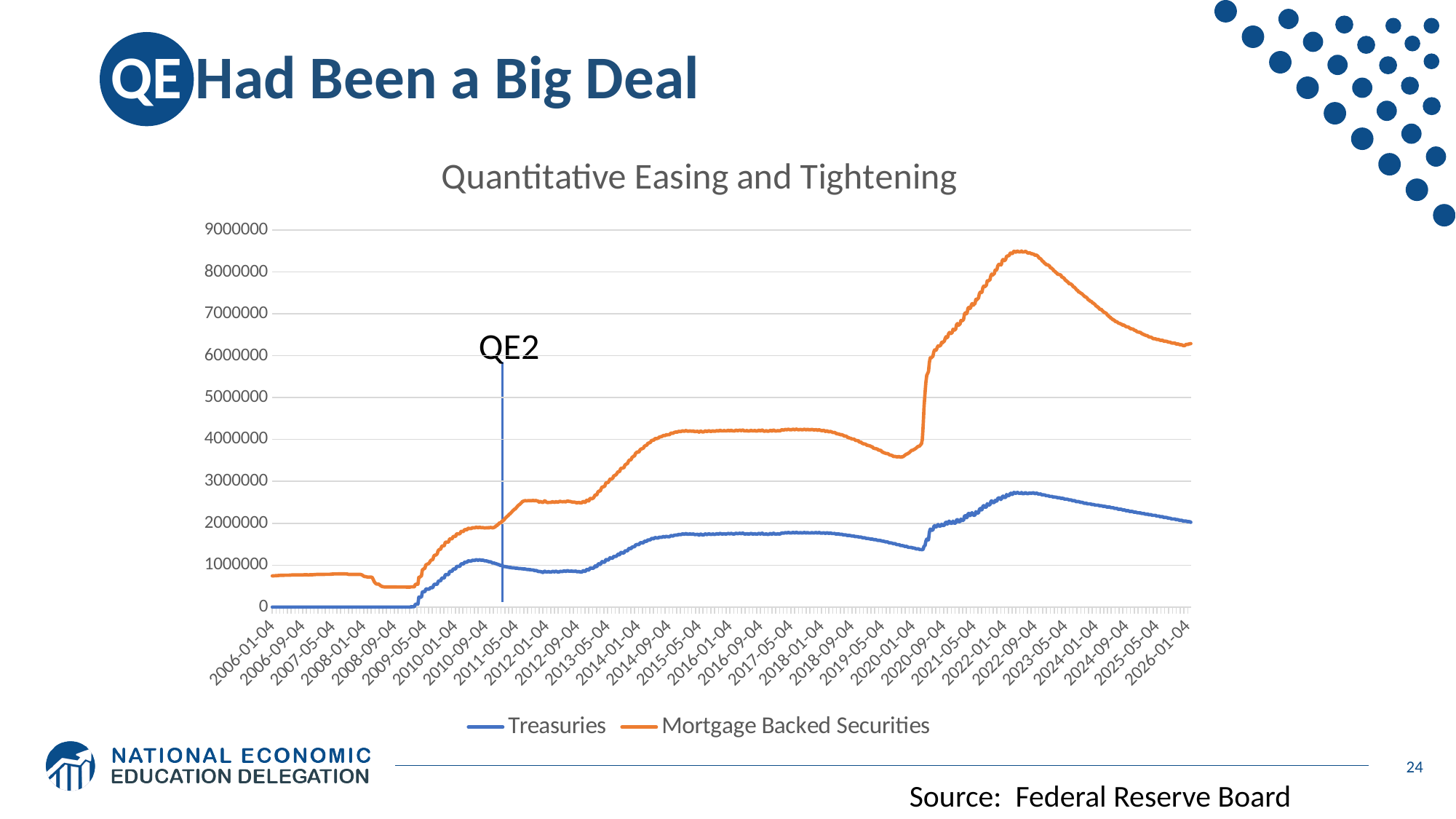

# QE Had Been a Big Deal

### Chart: Quantitative Easing and Tightening

| Category |  |  |
|---|---|---|
| 38721 | 0.0 | 742870.0 |
| 38728 | 0.0 | 744479.0 |
| 38735 | 0.0 | 745685.0 |
| 38742 | 0.0 | 746588.0 |
| 38749 | 0.0 | 748840.0 |
| 38756 | 0.0 | 748828.0 |
| 38763 | 0.0 | 751327.0 |
| 38770 | 0.0 | 752549.0 |
| 38777 | 0.0 | 754682.0 |
| 38784 | 0.0 | 755576.0 |
| 38791 | 0.0 | 757213.0 |
| 38798 | 0.0 | 757257.0 |
| 38805 | 0.0 | 758529.0 |
| 38812 | 0.0 | 758551.0 |
| 38819 | 0.0 | 758563.0 |
| 38826 | 0.0 | 758575.0 |
| 38833 | 0.0 | 759683.0 |
| 38840 | 0.0 | 759704.0 |
| 38847 | 0.0 | 759737.0 |
| 38854 | 0.0 | 759651.0 |
| 38861 | 0.0 | 762378.0 |
| 38868 | 0.0 | 762411.0 |
| 38875 | 0.0 | 764877.0 |
| 38882 | 0.0 | 766245.0 |
| 38889 | 0.0 | 766297.0 |
| 38896 | 0.0 | 766349.0 |
| 38903 | 0.0 | 766385.0 |
| 38910 | 0.0 | 766414.0 |
| 38917 | 0.0 | 764731.0 |
| 38924 | 0.0 | 764763.0 |
| 38931 | 0.0 | 764815.0 |
| 38938 | 0.0 | 764828.0 |
| 38945 | 0.0 | 764842.0 |
| 38952 | 0.0 | 764855.0 |
| 38959 | 0.0 | 766738.0 |
| 38966 | 0.0 | 766757.0 |
| 38973 | 0.0 | 768874.0 |
| 38980 | 0.0 | 768895.0 |
| 38987 | 0.0 | 768915.0 |
| 38994 | 0.0 | 768932.0 |
| 39001 | 0.0 | 768945.0 |
| 39008 | 0.0 | 766651.0 |
| 39015 | 0.0 | 768422.0 |
| 39022 | 0.0 | 769918.0 |
| 39029 | 0.0 | 770425.0 |
| 39036 | 0.0 | 770050.0 |
| 39043 | 0.0 | 771873.0 |
| 39050 | 0.0 | 772610.0 |
| 39057 | 0.0 | 774215.0 |
| 39064 | 0.0 | 775603.0 |
| 39071 | 0.0 | 777638.0 |
| 39078 | 0.0 | 778938.0 |
| 39085 | 0.0 | 778910.0 |
| 39092 | 0.0 | 778898.0 |
| 39099 | 0.0 | 778887.0 |
| 39106 | 0.0 | 778875.0 |
| 39113 | 0.0 | 778863.0 |
| 39120 | 0.0 | 778876.0 |
| 39127 | 0.0 | 778889.0 |
| 39134 | 0.0 | 778902.0 |
| 39141 | 0.0 | 780793.0 |
| 39148 | 0.0 | 780818.0 |
| 39155 | 0.0 | 780842.0 |
| 39162 | 0.0 | 780866.0 |
| 39169 | 0.0 | 780890.0 |
| 39176 | 0.0 | 780926.0 |
| 39183 | 0.0 | 782816.0 |
| 39190 | 0.0 | 782860.0 |
| 39197 | 0.0 | 787149.0 |
| 39204 | 0.0 | 787210.0 |
| 39211 | 0.0 | 790025.0 |
| 39218 | 0.0 | 790103.0 |
| 39225 | 0.0 | 790182.0 |
| 39232 | 0.0 | 790260.0 |
| 39239 | 0.0 | 790322.0 |
| 39246 | 0.0 | 790380.0 |
| 39253 | 0.0 | 790439.0 |
| 39260 | 0.0 | 790497.0 |
| 39267 | 0.0 | 790553.0 |
| 39274 | 0.0 | 790606.0 |
| 39281 | 0.0 | 790660.0 |
| 39288 | 0.0 | 790714.0 |
| 39295 | 0.0 | 790802.0 |
| 39302 | 0.0 | 790820.0 |
| 39309 | 0.0 | 789601.0 |
| 39316 | 0.0 | 789619.0 |
| 39323 | 0.0 | 784637.0 |
| 39330 | 0.0 | 779640.0 |
| 39337 | 0.0 | 779638.0 |
| 39344 | 0.0 | 779635.0 |
| 39351 | 0.0 | 779633.0 |
| 39358 | 0.0 | 779624.0 |
| 39365 | 0.0 | 779608.0 |
| 39372 | 0.0 | 779591.0 |
| 39379 | 0.0 | 779574.0 |
| 39386 | 0.0 | 779586.0 |
| 39393 | 0.0 | 779613.0 |
| 39400 | 0.0 | 779639.0 |
| 39407 | 0.0 | 779670.0 |
| 39414 | 0.0 | 779693.0 |
| 39421 | 0.0 | 779715.0 |
| 39428 | 0.0 | 774735.0 |
| 39435 | 0.0 | 769755.0 |
| 39442 | 0.0 | 754612.0 |
| 39449 | 0.0 | 740627.0 |
| 39456 | 0.0 | 728203.0 |
| 39463 | 0.0 | 728259.0 |
| 39470 | 0.0 | 723315.0 |
| 39477 | 0.0 | 718371.0 |
| 39484 | 0.0 | 713376.0 |
| 39491 | 0.0 | 713369.0 |
| 39498 | 0.0 | 713362.0 |
| 39505 | 0.0 | 713355.0 |
| 39512 | 0.0 | 713388.0 |
| 39519 | 0.0 | 703436.0 |
| 39526 | 0.0 | 660484.0 |
| 39533 | 0.0 | 612305.0 |
| 39540 | 0.0 | 581240.0 |
| 39547 | 0.0 | 560114.0 |
| 39554 | 0.0 | 548632.0 |
| 39561 | 0.0 | 548661.0 |
| 39568 | 0.0 | 548692.0 |
| 39575 | 0.0 | 536714.0 |
| 39582 | 0.0 | 515656.0 |
| 39589 | 0.0 | 502863.0 |
| 39596 | 0.0 | 491091.0 |
| 39603 | 0.0 | 486937.0 |
| 39610 | 0.0 | 482073.0 |
| 39617 | 0.0 | 478734.0 |
| 39624 | 0.0 | 478796.0 |
| 39631 | 0.0 | 478866.0 |
| 39638 | 0.0 | 478951.0 |
| 39645 | 0.0 | 479036.0 |
| 39652 | 0.0 | 479121.0 |
| 39659 | 0.0 | 479206.0 |
| 39666 | 0.0 | 479330.0 |
| 39673 | 0.0 | 479434.0 |
| 39680 | 0.0 | 479538.0 |
| 39687 | 0.0 | 479642.0 |
| 39694 | 0.0 | 479726.0 |
| 39701 | 0.0 | 479782.0 |
| 39708 | 0.0 | 479839.0 |
| 39715 | 0.0 | 476578.0 |
| 39722 | 0.0 | 476621.0 |
| 39729 | 0.0 | 476579.0 |
| 39736 | 0.0 | 476555.0 |
| 39743 | 0.0 | 476512.0 |
| 39750 | 0.0 | 476469.0 |
| 39757 | 0.0 | 476456.0 |
| 39764 | 0.0 | 476440.0 |
| 39771 | 0.0 | 476425.0 |
| 39778 | 0.0 | 476407.0 |
| 39785 | 0.0 | 476354.0 |
| 39792 | 0.0 | 476246.0 |
| 39799 | 0.0 | 476138.0 |
| 39806 | 0.0 | 476014.0 |
| 39813 | 0.0 | 475921.0 |
| 39820 | 0.0 | 475718.0 |
| 39827 | 5634.0 | 475515.0 |
| 39834 | 5991.0 | 475322.0 |
| 39841 | 7377.0 | 475129.0 |
| 39848 | 7377.0 | 474982.0 |
| 39855 | 7377.0 | 474869.0 |
| 39862 | 65292.0 | 474756.0 |
| 39869 | 68745.0 | 474643.0 |
| 39876 | 68902.0 | 474619.0 |
| 39883 | 68958.0 | 474661.0 |
| 39890 | 236489.0 | 474704.0 |
| 39897 | 236156.0 | 474746.0 |
| 39904 | 236637.0 | 492330.0 |
| 39911 | 236651.0 | 508414.0 |
| 39918 | 355637.0 | 526103.0 |
| 39925 | 367590.0 | 534969.0 |
| 39932 | 366153.0 | 549046.0 |
| 39939 | 365820.0 | 560601.0 |
| 39946 | 431545.0 | 577091.0 |
| 39953 | 431480.0 | 583271.0 |
| 39960 | 427552.0 | 600142.0 |
| 39967 | 427633.0 | 606168.0 |
| 39974 | 427416.0 | 628690.0 |
| 39981 | 455964.0 | 638668.0 |
| 39988 | 467226.0 | 653193.0 |
| 39995 | 462444.0 | 663470.0 |
| 40002 | 462453.0 | 673500.0 |
| 40009 | 526418.0 | 684030.0 |
| 40016 | 545466.0 | 692726.0 |
| 40023 | 542888.0 | 695758.0 |
| 40030 | 542885.0 | 705331.0 |
| 40037 | 542885.0 | 728974.0 |
| 40044 | 609531.0 | 736086.0 |
| 40051 | 622864.0 | 744878.0 |
| 40058 | 625253.0 | 752841.0 |
| 40065 | 625278.0 | 757772.0 |
| 40072 | 685056.0 | 759803.0 |
| 40079 | 693595.0 | 765633.0 |
| 40086 | 692365.0 | 769160.0 |
| 40093 | 692291.0 | 769185.0 |
| 40100 | 762990.0 | 773460.0 |
| 40107 | 776868.0 | 773486.0 |
| 40114 | 774066.0 | 774561.0 |
| 40121 | 774394.0 | 776512.0 |
| 40128 | 775573.0 | 776520.0 |
| 40135 | 847042.0 | 776527.0 |
| 40142 | 852124.0 | 776535.0 |
| 40149 | 852172.0 | 776543.0 |
| 40156 | 854313.0 | 776554.0 |
| 40163 | 901231.0 | 776565.0 |
| 40170 | 910433.0 | 776576.0 |
| 40177 | 908257.0 | 776587.0 |
| 40184 | 908737.0 | 776595.0 |
| 40191 | 968590.0 | 776603.0 |
| 40198 | 970901.0 | 776611.0 |
| 40205 | 969728.0 | 776619.0 |
| 40212 | 970327.0 | 776614.0 |
| 40219 | 976865.0 | 776592.0 |
| 40226 | 1025541.0 | 776571.0 |
| 40233 | 1032560.0 | 776549.0 |
| 40240 | 1026828.0 | 776553.0 |
| 40247 | 1029172.0 | 776591.0 |
| 40254 | 1066440.0 | 776629.0 |
| 40261 | 1073800.0 | 776667.0 |
| 40268 | 1068697.0 | 776705.0 |
| 40275 | 1068736.0 | 776708.0 |
| 40282 | 1101874.0 | 776711.0 |
| 40289 | 1101929.0 | 776714.0 |
| 40296 | 1096416.0 | 776717.0 |
| 40303 | 1097415.0 | 776749.0 |
| 40310 | 1098355.0 | 776792.0 |
| 40317 | 1119485.0 | 776834.0 |
| 40324 | 1112910.0 | 776877.0 |
| 40331 | 1113614.0 | 776913.0 |
| 40338 | 1113675.0 | 776932.0 |
| 40345 | 1127597.0 | 776951.0 |
| 40352 | 1128661.0 | 776970.0 |
| 40359 | 1118127.0 | 776989.0 |
| 40366 | 1118290.0 | 776997.0 |
| 40373 | 1128560.0 | 777005.0 |
| 40380 | 1124590.0 | 777013.0 |
| 40387 | 1117474.0 | 777021.0 |
| 40394 | 1117734.0 | 777019.0 |
| 40401 | 1119459.0 | 777009.0 |
| 40408 | 1113017.0 | 779549.0 |
| 40415 | 1103167.0 | 784498.0 |
| 40422 | 1103168.0 | 786283.0 |
| 40429 | 1103168.0 | 789894.0 |
| 40436 | 1092234.0 | 794646.0 |
| 40443 | 1091873.0 | 805107.0 |
| 40450 | 1078539.0 | 811669.0 |
| 40457 | 1078539.0 | 819072.0 |
| 40464 | 1078539.0 | 821156.0 |
| 40471 | 1065751.0 | 832121.0 |
| 40478 | 1051037.0 | 837848.0 |
| 40485 | 1051037.0 | 842008.0 |
| 40492 | 1051037.0 | 853041.0 |
| 40499 | 1038278.0 | 873618.0 |
| 40506 | 1037803.0 | 901238.0 |
| 40513 | 1022653.0 | 917451.0 |
| 40520 | 1022653.0 | 949612.0 |
| 40527 | 1008845.0 | 967553.0 |
| 40534 | 1008400.0 | 1007237.0 |
| 40541 | 992141.0 | 1016102.0 |
| 40548 | 992141.0 | 1030985.0 |
| 40555 | 992141.0 | 1062061.0 |
| 40562 | 980157.0 | 1079578.0 |
| 40569 | 965077.0 | 1114448.0 |
| 40576 | 965077.0 | 1138166.0 |
| 40583 | 965077.0 | 1167087.0 |
| 40590 | 958444.0 | 1190341.0 |
| 40597 | 958201.0 | 1213425.0 |
| 40604 | 948932.0 | 1236258.0 |
| 40611 | 948932.0 | 1266069.0 |
| 40618 | 944103.0 | 1280386.0 |
| 40625 | 943848.0 | 1305239.0 |
| 40632 | 937155.0 | 1333445.0 |
| 40639 | 937155.0 | 1358207.0 |
| 40646 | 937155.0 | 1374695.0 |
| 40653 | 933222.0 | 1402494.0 |
| 40660 | 927021.0 | 1413467.0 |
| 40667 | 927021.0 | 1441855.0 |
| 40674 | 927021.0 | 1466209.0 |
| 40681 | 923579.0 | 1495166.0 |
| 40688 | 917856.0 | 1519327.0 |
| 40695 | 917856.0 | 1532236.0 |
| 40702 | 917856.0 | 1554660.0 |
| 40709 | 914506.0 | 1575939.0 |
| 40716 | 914326.0 | 1601963.0 |
| 40723 | 908853.0 | 1617060.0 |
| 40730 | 908853.0 | 1624515.0 |
| 40737 | 908853.0 | 1630414.0 |
| 40744 | 904182.0 | 1634093.0 |
| 40751 | 897285.0 | 1638161.0 |
| 40758 | 897285.0 | 1640919.0 |
| 40765 | 897285.0 | 1644743.0 |
| 40772 | 892569.0 | 1647633.0 |
| 40779 | 892350.0 | 1648435.0 |
| 40786 | 884945.0 | 1652113.0 |
| 40793 | 884945.0 | 1655599.0 |
| 40800 | 884945.0 | 1658960.0 |
| 40807 | 879240.0 | 1663105.0 |
| 40814 | 870883.0 | 1664655.0 |
| 40821 | 870883.0 | 1671784.0 |
| 40828 | 870883.0 | 1668766.0 |
| 40835 | 862075.0 | 1670256.0 |
| 40842 | 849261.0 | 1678012.0 |
| 40849 | 849261.0 | 1654195.0 |
| 40856 | 849261.0 | 1668111.0 |
| 40863 | 841983.0 | 1675836.0 |
| 40870 | 841600.0 | 1664795.0 |
| 40877 | 827052.0 | 1672038.0 |
| 40884 | 827052.0 | 1675034.0 |
| 40891 | 858078.0 | 1673475.0 |
| 40898 | 851726.0 | 1684249.0 |
| 40905 | 837295.0 | 1672092.0 |
| 40912 | 837739.0 | 1663438.0 |
| 40919 | 840274.0 | 1650843.0 |
| 40926 | 847434.0 | 1651506.0 |
| 40933 | 835624.0 | 1661529.0 |
| 40940 | 836012.0 | 1662459.0 |
| 40947 | 836030.0 | 1660692.0 |
| 40954 | 847806.0 | 1667071.0 |
| 40961 | 853045.0 | 1656581.0 |
| 40968 | 840795.0 | 1661601.0 |
| 40975 | 840796.0 | 1659279.0 |
| 40982 | 853885.0 | 1659768.0 |
| 40989 | 851260.0 | 1663484.0 |
| 40996 | 836786.0 | 1664911.0 |
| 41003 | 836793.0 | 1669371.0 |
| 41010 | 836793.0 | 1681093.0 |
| 41017 | 855361.0 | 1672141.0 |
| 41024 | 847796.0 | 1667766.0 |
| 41031 | 847820.0 | 1667630.0 |
| 41038 | 847826.0 | 1665939.0 |
| 41045 | 858229.0 | 1656793.0 |
| 41052 | 864985.0 | 1656824.0 |
| 41059 | 851750.0 | 1656675.0 |
| 41066 | 851759.0 | 1664292.0 |
| 41073 | 867934.0 | 1660158.0 |
| 41080 | 868038.0 | 1663577.0 |
| 41087 | 854979.0 | 1666530.0 |
| 41094 | 855030.0 | 1666375.0 |
| 41101 | 855054.0 | 1662637.0 |
| 41108 | 863015.0 | 1648694.0 |
| 41115 | 853362.0 | 1651432.0 |
| 41122 | 853478.0 | 1649294.0 |
| 41129 | 853493.0 | 1652416.0 |
| 41136 | 854155.0 | 1646360.0 |
| 41143 | 859310.0 | 1637152.0 |
| 41150 | 843597.0 | 1639413.0 |
| 41157 | 843710.0 | 1648862.0 |
| 41164 | 843730.0 | 1650851.0 |
| 41171 | 850142.0 | 1646098.0 |
| 41178 | 834979.0 | 1648403.0 |
| 41185 | 834992.0 | 1652944.0 |
| 41192 | 835005.0 | 1653737.0 |
| 41199 | 862304.0 | 1659084.0 |
| 41206 | 868069.0 | 1646524.0 |
| 41213 | 852039.0 | 1645334.0 |
| 41220 | 852063.0 | 1651289.0 |
| 41227 | 889020.0 | 1656833.0 |
| 41234 | 900583.0 | 1650489.0 |
| 41241 | 883539.0 | 1646645.0 |
| 41248 | 883646.0 | 1653593.0 |
| 41255 | 928801.0 | 1660807.0 |
| 41262 | 933391.0 | 1658851.0 |
| 41269 | 926558.0 | 1656930.0 |
| 41276 | 926691.0 | 1666118.0 |
| 41283 | 926712.0 | 1676307.0 |
| 41290 | 947608.0 | 1688886.0 |
| 41297 | 983174.0 | 1696691.0 |
| 41304 | 965784.0 | 1710058.0 |
| 41311 | 965883.0 | 1717182.0 |
| 41318 | 1009666.0 | 1728477.0 |
| 41325 | 1032712.0 | 1736456.0 |
| 41332 | 1015914.0 | 1749545.0 |
| 41339 | 1015943.0 | 1761763.0 |
| 41346 | 1060869.0 | 1769987.0 |
| 41353 | 1085507.0 | 1784652.0 |
| 41360 | 1070932.0 | 1794459.0 |
| 41367 | 1070974.0 | 1805639.0 |
| 41374 | 1071084.0 | 1814482.0 |
| 41381 | 1126119.0 | 1825042.0 |
| 41388 | 1136007.0 | 1836227.0 |
| 41395 | 1121535.0 | 1847983.0 |
| 41402 | 1121552.0 | 1854334.0 |
| 41409 | 1150494.0 | 1864508.0 |
| 41416 | 1178785.0 | 1877154.0 |
| 41423 | 1164934.0 | 1883559.0 |
| 41430 | 1164991.0 | 1898010.0 |
| 41437 | 1165008.0 | 1906079.0 |
| 41444 | 1208981.0 | 1918706.0 |
| 41451 | 1208116.0 | 1928416.0 |
| 41458 | 1208136.0 | 1942678.0 |
| 41465 | 1208152.0 | 1952529.0 |
| 41472 | 1234537.0 | 1961671.0 |
| 41479 | 1260928.0 | 1970003.0 |
| 41486 | 1246964.0 | 1982407.0 |
| 41493 | 1246964.0 | 1993375.0 |
| 41500 | 1299831.0 | 2001093.0 |
| 41507 | 1303189.0 | 2012169.0 |
| 41514 | 1291341.0 | 2023610.0 |
| 41521 | 1291395.0 | 2033290.0 |
| 41528 | 1291478.0 | 2041088.0 |
| 41535 | 1339771.0 | 2052055.0 |
| 41542 | 1342004.0 | 2062004.0 |
| 41549 | 1342133.0 | 2076927.0 |
| 41556 | 1342159.0 | 2086741.0 |
| 41563 | 1387748.0 | 2095034.0 |
| 41570 | 1400671.0 | 2106475.0 |
| 41577 | 1393687.0 | 2117750.0 |
| 41584 | 1393694.0 | 2125552.0 |
| 41591 | 1434553.0 | 2137037.0 |
| 41598 | 1433886.0 | 2150957.0 |
| 41605 | 1439854.0 | 2163666.0 |
| 41612 | 1439864.0 | 2169788.0 |
| 41619 | 1482966.0 | 2185719.0 |
| 41626 | 1485407.0 | 2197292.0 |
| 41633 | 1496943.0 | 2208829.0 |
| 41640 | 1490162.0 | 2208775.0 |
| 41647 | 1490167.0 | 2212924.0 |
| 41654 | 1525204.0 | 2220953.0 |
| 41661 | 1539467.0 | 2231430.0 |
| 41668 | 1532224.0 | 2243176.0 |
| 41675 | 1532231.0 | 2252973.0 |
| 41682 | 1532242.0 | 2261099.0 |
| 41689 | 1568686.0 | 2267872.0 |
| 41696 | 1570067.0 | 2278256.0 |
| 41703 | 1570119.0 | 2288453.0 |
| 41710 | 1570129.0 | 2295938.0 |
| 41717 | 1602984.0 | 2305795.0 |
| 41724 | 1603104.0 | 2311539.0 |
| 41731 | 1603108.0 | 2320653.0 |
| 41738 | 1603108.0 | 2326085.0 |
| 41745 | 1632629.0 | 2335991.0 |
| 41752 | 1639134.0 | 2341768.0 |
| 41759 | 1631875.0 | 2350272.0 |
| 41766 | 1631875.0 | 2354916.0 |
| 41773 | 1656030.0 | 2361328.0 |
| 41780 | 1655815.0 | 2367236.0 |
| 41787 | 1647982.0 | 2370724.0 |
| 41794 | 1647983.0 | 2378186.0 |
| 41801 | 1648003.0 | 2385801.0 |
| 41808 | 1668386.0 | 2391477.0 |
| 41815 | 1663897.0 | 2396972.0 |
| 41822 | 1663901.0 | 2404577.0 |
| 41829 | 1663901.0 | 2408506.0 |
| 41836 | 1676976.0 | 2410339.0 |
| 41843 | 1684265.0 | 2413616.0 |
| 41850 | 1674363.0 | 2420285.0 |
| 41857 | 1674363.0 | 2422566.0 |
| 41864 | 1688571.0 | 2427647.0 |
| 41871 | 1681901.0 | 2431395.0 |
| 41878 | 1678312.0 | 2435932.0 |
| 41885 | 1678316.0 | 2436986.0 |
| 41892 | 1678322.0 | 2440637.0 |
| 41899 | 1700497.0 | 2446572.0 |
| 41906 | 1706282.0 | 2448625.0 |
| 41913 | 1696424.0 | 2451736.0 |
| 41920 | 1696426.0 | 2454457.0 |
| 41927 | 1713478.0 | 2455345.0 |
| 41934 | 1715445.0 | 2459197.0 |
| 41941 | 1717888.0 | 2461580.0 |
| 41948 | 1717896.0 | 2461581.0 |
| 41955 | 1717896.0 | 2461602.0 |
| 41962 | 1734889.0 | 2461622.0 |
| 41969 | 1729790.0 | 2461645.0 |
| 41976 | 1729804.0 | 2461625.0 |
| 41983 | 1729816.0 | 2461560.0 |
| 41990 | 1741957.0 | 2461495.0 |
| 41997 | 1747377.0 | 2461420.0 |
| 42004 | 1736832.0 | 2461364.0 |
| 42011 | 1736839.0 | 2461224.0 |
| 42018 | 1751734.0 | 2461084.0 |
| 42025 | 1750532.0 | 2460944.0 |
| 42032 | 1738672.0 | 2460804.0 |
| 42039 | 1738680.0 | 2460652.0 |
| 42046 | 1738696.0 | 2460490.0 |
| 42053 | 1749027.0 | 2460328.0 |
| 42060 | 1740208.0 | 2460167.0 |
| 42067 | 1740225.0 | 2460028.0 |
| 42074 | 1740252.0 | 2459908.0 |
| 42081 | 1745914.0 | 2459787.0 |
| 42088 | 1731909.0 | 2459666.0 |
| 42095 | 1731928.0 | 2459578.0 |
| 42102 | 1731930.0 | 2459693.0 |
| 42109 | 1734434.0 | 2459806.0 |
| 42116 | 1737070.0 | 2459920.0 |
| 42123 | 1718850.0 | 2460034.0 |
| 42130 | 1718860.0 | 2460182.0 |
| 42137 | 1743840.0 | 2460334.0 |
| 42144 | 1737463.0 | 2460486.0 |
| 42151 | 1722434.0 | 2460639.0 |
| 42158 | 1722436.0 | 2460749.0 |
| 42165 | 1722437.0 | 2460803.0 |
| 42172 | 1740877.0 | 2460857.0 |
| 42179 | 1746393.0 | 2460911.0 |
| 42186 | 1732060.0 | 2460975.0 |
| 42193 | 1732060.0 | 2461107.0 |
| 42200 | 1743807.0 | 2461238.0 |
| 42207 | 1749460.0 | 2461370.0 |
| 42214 | 1734834.0 | 2461502.0 |
| 42221 | 1734861.0 | 2461603.0 |
| 42228 | 1734884.0 | 2461694.0 |
| 42235 | 1748075.0 | 2461785.0 |
| 42242 | 1736612.0 | 2461876.0 |
| 42249 | 1736684.0 | 2461941.0 |
| 42256 | 1736706.0 | 2461943.0 |
| 42263 | 1745119.0 | 2461944.0 |
| 42270 | 1752619.0 | 2461946.0 |
| 42277 | 1741233.0 | 2461948.0 |
| 42284 | 1741249.0 | 2461911.0 |
| 42291 | 1756488.0 | 2461874.0 |
| 42298 | 1755197.0 | 2461837.0 |
| 42305 | 1744091.0 | 2461800.0 |
| 42312 | 1744102.0 | 2461760.0 |
| 42319 | 1744103.0 | 2461718.0 |
| 42326 | 1753503.0 | 2461676.0 |
| 42333 | 1744789.0 | 2461628.0 |
| 42340 | 1744789.0 | 2461601.0 |
| 42347 | 1744796.0 | 2461589.0 |
| 42354 | 1753157.0 | 2461578.0 |
| 42361 | 1757757.0 | 2461566.0 |
| 42368 | 1747467.0 | 2461554.0 |
| 42375 | 1747467.0 | 2461505.0 |
| 42382 | 1760602.0 | 2461450.0 |
| 42389 | 1750275.0 | 2461396.0 |
| 42396 | 1744179.0 | 2461341.0 |
| 42403 | 1744179.0 | 2461269.0 |
| 42410 | 1744180.0 | 2461174.0 |
| 42417 | 1756771.0 | 2461080.0 |
| 42424 | 1760918.0 | 2461211.0 |
| 42431 | 1751829.0 | 2461152.0 |
| 42438 | 1751830.0 | 2461196.0 |
| 42445 | 1758082.0 | 2461239.0 |
| 42452 | 1762933.0 | 2461283.0 |
| 42459 | 1753082.0 | 2461326.0 |
| 42466 | 1753087.0 | 2461345.0 |
| 42473 | 1766123.0 | 2461368.0 |
| 42480 | 1759617.0 | 2461390.0 |
| 42487 | 1744826.0 | 2461413.0 |
| 42494 | 1744827.0 | 2461489.0 |
| 42501 | 1744827.0 | 2461605.0 |
| 42508 | 1754733.0 | 2461721.0 |
| 42515 | 1743074.0 | 2461637.0 |
| 42522 | 1743076.0 | 2461761.0 |
| 42529 | 1743081.0 | 2461897.0 |
| 42536 | 1751324.0 | 2462032.0 |
| 42543 | 1758508.0 | 2462168.0 |
| 42550 | 1743541.0 | 2462303.0 |
| 42557 | 1743541.0 | 2462427.0 |
| 42564 | 1743541.0 | 2462541.0 |
| 42571 | 1757254.0 | 2462652.0 |
| 42578 | 1741091.0 | 2462763.0 |
| 42585 | 1741104.0 | 2462865.0 |
| 42592 | 1741109.0 | 2462956.0 |
| 42599 | 1753354.0 | 2463447.0 |
| 42606 | 1759020.0 | 2463538.0 |
| 42613 | 1743982.0 | 2463645.0 |
| 42620 | 1743984.0 | 2463599.0 |
| 42627 | 1763473.0 | 2463553.0 |
| 42634 | 1757343.0 | 2463506.0 |
| 42641 | 1736875.0 | 2463460.0 |
| 42648 | 1736877.0 | 2463473.0 |
| 42655 | 1736877.0 | 2463497.0 |
| 42662 | 1750733.0 | 2463520.0 |
| 42669 | 1735841.0 | 2463544.0 |
| 42676 | 1735847.0 | 2463586.0 |
| 42683 | 1735848.0 | 2463654.0 |
| 42690 | 1747791.0 | 2463722.0 |
| 42697 | 1759036.0 | 2463801.0 |
| 42704 | 1740674.0 | 2463861.0 |
| 42711 | 1740677.0 | 2463496.0 |
| 42718 | 1760415.0 | 2463531.0 |
| 42725 | 1758481.0 | 2463566.0 |
| 42732 | 1741387.0 | 2463601.0 |
| 42739 | 1741391.0 | 2463591.0 |
| 42746 | 1741398.0 | 2463548.0 |
| 42753 | 1750940.0 | 2463504.0 |
| 42760 | 1744594.0 | 2463462.0 |
| 42767 | 1744636.0 | 2463426.0 |
| 42774 | 1744642.0 | 2463436.0 |
| 42781 | 1759700.0 | 2463446.0 |
| 42788 | 1773621.0 | 2463456.0 |
| 42795 | 1763186.0 | 2463488.0 |
| 42802 | 1763191.0 | 2463650.0 |
| 42809 | 1771184.0 | 2463812.0 |
| 42816 | 1777645.0 | 2463974.0 |
| 42823 | 1769118.0 | 2464335.0 |
| 42830 | 1769122.0 | 2464454.0 |
| 42837 | 1781091.0 | 2464546.0 |
| 42844 | 1776917.0 | 2464638.0 |
| 42851 | 1769013.0 | 2464730.0 |
| 42858 | 1769015.0 | 2464792.0 |
| 42865 | 1769016.0 | 2464815.0 |
| 42872 | 1778109.0 | 2464638.0 |
| 42879 | 1780383.0 | 2464660.0 |
| 42886 | 1770958.0 | 2464696.0 |
| 42893 | 1770958.0 | 2464783.0 |
| 42900 | 1782601.0 | 2464871.0 |
| 42907 | 1781099.0 | 2464958.0 |
| 42914 | 1770280.0 | 2465046.0 |
| 42921 | 1770281.0 | 2465096.0 |
| 42928 | 1770281.0 | 2465121.0 |
| 42935 | 1779394.0 | 2465145.0 |
| 42942 | 1768999.0 | 2465170.0 |
| 42949 | 1769026.0 | 2465195.0 |
| 42956 | 1769029.0 | 2465221.0 |
| 42963 | 1777975.0 | 2465247.0 |
| 42970 | 1778699.0 | 2465273.0 |
| 42977 | 1767553.0 | 2465300.0 |
| 42984 | 1767553.0 | 2465289.0 |
| 42991 | 1782346.0 | 2465468.0 |
| 42998 | 1770524.0 | 2465448.0 |
| 43005 | 1768160.0 | 2465427.0 |
| 43012 | 1768160.0 | 2465467.0 |
| 43019 | 1768160.0 | 2465554.0 |
| 43026 | 1777945.0 | 2465641.0 |
| 43033 | 1770563.0 | 2465727.0 |
| 43040 | 1770630.0 | 2459827.0 |
| 43047 | 1770630.0 | 2459985.0 |
| 43054 | 1775854.0 | 2456641.0 |
| 43061 | 1778683.0 | 2456822.0 |
| 43068 | 1767095.0 | 2456959.0 |
| 43075 | 1767096.0 | 2454474.0 |
| 43082 | 1780237.0 | 2454256.0 |
| 43089 | 1775451.0 | 2454237.0 |
| 43096 | 1764926.0 | 2454219.0 |
| 43103 | 1764929.0 | 2448208.0 |
| 43110 | 1764930.0 | 2448209.0 |
| 43117 | 1770349.0 | 2447009.0 |
| 43124 | 1771054.0 | 2447009.0 |
| 43131 | 1760743.0 | 2436211.0 |
| 43138 | 1760743.0 | 2436192.0 |
| 43145 | 1771927.0 | 2436173.0 |
| 43152 | 1769298.0 | 2432066.0 |
| 43159 | 1759972.0 | 2424242.0 |
| 43166 | 1759991.0 | 2424402.0 |
| 43173 | 1768588.0 | 2424562.0 |
| 43180 | 1763171.0 | 2424723.0 |
| 43187 | 1754368.0 | 2424883.0 |
| 43194 | 1754368.0 | 2413031.0 |
| 43201 | 1754369.0 | 2413060.0 |
| 43208 | 1756290.0 | 2413079.0 |
| 43215 | 1744967.0 | 2413218.0 |
| 43222 | 1744972.0 | 2395460.0 |
| 43229 | 1744972.0 | 2395528.0 |
| 43236 | 1745514.0 | 2386966.0 |
| 43243 | 1744179.0 | 2387035.0 |
| 43250 | 1734588.0 | 2387103.0 |
| 43257 | 1734593.0 | 2377872.0 |
| 43264 | 1739733.0 | 2377998.0 |
| 43271 | 1731488.0 | 2378124.0 |
| 43278 | 1721271.0 | 2378250.0 |
| 43285 | 1721272.0 | 2360377.0 |
| 43292 | 1721275.0 | 2360504.0 |
| 43299 | 1722291.0 | 2359766.0 |
| 43306 | 1709528.0 | 2359893.0 |
| 43313 | 1709544.0 | 2336876.0 |
| 43320 | 1709545.0 | 2336925.0 |
| 43327 | 1708187.0 | 2324391.0 |
| 43334 | 1706731.0 | 2324540.0 |
| 43341 | 1697006.0 | 2324589.0 |
| 43348 | 1697006.0 | 2313202.0 |
| 43355 | 1697016.0 | 2313204.0 |
| 43362 | 1695223.0 | 2313206.0 |
| 43369 | 1681763.0 | 2313208.0 |
| 43376 | 1681775.0 | 2294210.0 |
| 43383 | 1681778.0 | 2294227.0 |
| 43390 | 1680109.0 | 2294245.0 |
| 43397 | 1676956.0 | 2294215.0 |
| 43404 | 1668989.0 | 2270399.0 |
| 43411 | 1668989.0 | 2270436.0 |
| 43418 | 1670825.0 | 2270420.0 |
| 43425 | 1661830.0 | 2253085.0 |
| 43432 | 1653468.0 | 2253117.0 |
| 43439 | 1653470.0 | 2240551.0 |
| 43446 | 1653470.0 | 2240606.0 |
| 43453 | 1648687.0 | 2240661.0 |
| 43460 | 1637123.0 | 2240717.0 |
| 43467 | 1637123.0 | 2222517.0 |
| 43474 | 1637123.0 | 2222412.0 |
| 43481 | 1632729.0 | 2220219.0 |
| 43488 | 1628895.0 | 2220115.0 |
| 43495 | 1621809.0 | 2220012.0 |
| 43502 | 1621809.0 | 2205713.0 |
| 43509 | 1621956.0 | 2205604.0 |
| 43516 | 1614150.0 | 2182201.0 |
| 43523 | 1607609.0 | 2182092.0 |
| 43530 | 1607609.0 | 2175420.0 |
| 43537 | 1607767.0 | 2175479.0 |
| 43544 | 1599472.0 | 2175537.0 |
| 43551 | 1592723.0 | 2175596.0 |
| 43558 | 1592723.0 | 2153308.0 |
| 43565 | 1592912.0 | 2153443.0 |
| 43572 | 1587938.0 | 2153409.0 |
| 43579 | 1583393.0 | 2153544.0 |
| 43586 | 1575433.0 | 2123954.0 |
| 43593 | 1575433.0 | 2124129.0 |
| 43600 | 1569584.0 | 2114444.0 |
| 43607 | 1564428.0 | 2114569.0 |
| 43614 | 1555405.0 | 2114744.0 |
| 43621 | 1555405.0 | 2109785.0 |
| 43628 | 1555405.0 | 2109957.0 |
| 43635 | 1548796.0 | 2110084.0 |
| 43642 | 1532726.0 | 2110256.0 |
| 43649 | 1532726.0 | 2095393.0 |
| 43656 | 1532726.0 | 2095448.0 |
| 43663 | 1527093.0 | 2093984.0 |
| 43670 | 1521542.0 | 2094051.0 |
| 43677 | 1511775.0 | 2080700.0 |
| 43684 | 1511777.0 | 2080704.0 |
| 43691 | 1514174.0 | 2080710.0 |
| 43698 | 1500670.0 | 2088920.0 |
| 43705 | 1489605.0 | 2095130.0 |
| 43712 | 1489605.0 | 2095164.0 |
| 43719 | 1489605.0 | 2101169.0 |
| 43726 | 1484434.0 | 2105826.0 |
| 43733 | 1467257.0 | 2107683.0 |
| 43740 | 1467260.0 | 2117130.0 |
| 43747 | 1467273.0 | 2121485.0 |
| 43754 | 1463137.0 | 2123085.0 |
| 43761 | 1457914.0 | 2149188.0 |
| 43768 | 1445762.0 | 2175491.0 |
| 43775 | 1445776.0 | 2194318.0 |
| 43782 | 1450089.0 | 2201529.0 |
| 43789 | 1437197.0 | 2220361.0 |
| 43796 | 1423724.0 | 2248498.0 |
| 43803 | 1423725.0 | 2259853.0 |
| 43810 | 1423725.0 | 2282196.0 |
| 43817 | 1422436.0 | 2300678.0 |
| 43824 | 1419980.0 | 2328862.0 |
| 43831 | 1408677.0 | 2328933.0 |
| 43838 | 1408677.0 | 2347714.0 |
| 43845 | 1404318.0 | 2362635.0 |
| 43852 | 1398642.0 | 2381020.0 |
| 43859 | 1387288.0 | 2409108.0 |
| 43866 | 1387289.0 | 2427880.0 |
| 43873 | 1391526.0 | 2442621.0 |
| 43880 | 1385784.0 | 2451688.0 |
| 43887 | 1371843.0 | 2474060.0 |
| 43894 | 1371846.0 | 2502624.0 |
| 43901 | 1371846.0 | 2523031.0 |
| 43908 | 1366676.0 | 2640771.0 |
| 43915 | 1384563.0 | 2978372.0 |
| 43922 | 1457721.0 | 3340832.0 |
| 43929 | 1459701.0 | 3634386.0 |
| 43936 | 1568171.0 | 3788858.0 |
| 43943 | 1622487.0 | 3909352.0 |
| 43950 | 1604720.0 | 3971419.0 |
| 43957 | 1605380.0 | 4020191.0 |
| 43964 | 1783761.0 | 4057268.0 |
| 43971 | 1862841.0 | 4089331.0 |
| 43978 | 1835110.0 | 4109512.0 |
| 43985 | 1835594.0 | 4134356.0 |
| 43992 | 1835595.0 | 4150409.0 |
| 43999 | 1918741.0 | 4169340.0 |
| 44006 | 1943441.0 | 4197404.0 |
| 44013 | 1911381.0 | 4213220.0 |
| 44020 | 1911401.0 | 4231355.0 |
| 44027 | 1948388.0 | 4253229.0 |
| 44034 | 1970600.0 | 4265878.0 |
| 44041 | 1933380.0 | 4293563.0 |
| 44048 | 1933466.0 | 4305651.0 |
| 44055 | 1933548.0 | 4320093.0 |
| 44062 | 1977897.0 | 4345544.0 |
| 44069 | 1949228.0 | 4358559.0 |
| 44076 | 1949236.0 | 4386637.0 |
| 44083 | 1949599.0 | 4393621.0 |
| 44090 | 2005035.0 | 4407005.0 |
| 44097 | 2024868.0 | 4431523.0 |
| 44104 | 1982775.0 | 4445477.0 |
| 44111 | 1982789.0 | 4469848.0 |
| 44118 | 2046839.0 | 4484978.0 |
| 44125 | 2047235.0 | 4509778.0 |
| 44132 | 2000305.0 | 4527186.0 |
| 44139 | 2000324.0 | 4538087.0 |
| 44146 | 2000368.0 | 4552731.0 |
| 44153 | 2051176.0 | 4584423.0 |
| 44160 | 2003592.0 | 4606580.0 |
| 44167 | 2003621.0 | 4614410.0 |
| 44174 | 2003656.0 | 4630538.0 |
| 44181 | 2079093.0 | 4662841.0 |
| 44188 | 2086574.0 | 4682881.0 |
| 44195 | 2039468.0 | 4688916.0 |
| 44202 | 2039469.0 | 4699421.0 |
| 44209 | 2039542.0 | 4723733.0 |
| 44216 | 2099849.0 | 4743552.0 |
| 44223 | 2069769.0 | 4766107.0 |
| 44230 | 2069789.0 | 4772074.0 |
| 44237 | 2069790.0 | 4798901.0 |
| 44244 | 2170562.0 | 4824057.0 |
| 44251 | 2180678.0 | 4844574.0 |
| 44258 | 2133400.0 | 4867279.0 |
| 44265 | 2133436.0 | 4889007.0 |
| 44272 | 2221429.0 | 4911633.0 |
| 44279 | 2234807.0 | 4921302.0 |
| 44286 | 2184683.0 | 4942277.0 |
| 44293 | 2184684.0 | 4959033.0 |
| 44300 | 2249019.0 | 4973499.0 |
| 44307 | 2246989.0 | 5000306.0 |
| 44314 | 2191305.0 | 5014762.0 |
| 44321 | 2191325.0 | 5040418.0 |
| 44328 | 2191325.0 | 5054395.0 |
| 44335 | 2277561.0 | 5071821.0 |
| 44342 | 2244265.0 | 5087157.0 |
| 44349 | 2244270.0 | 5119023.0 |
| 44356 | 2244270.0 | 5129891.0 |
| 44363 | 2328124.0 | 5153771.0 |
| 44370 | 2354155.0 | 5163445.0 |
| 44377 | 2319637.0 | 5183385.0 |
| 44384 | 2319637.0 | 5201725.0 |
| 44391 | 2402362.0 | 5222570.0 |
| 44398 | 2422177.0 | 5242987.0 |
| 44405 | 2384779.0 | 5263740.0 |
| 44412 | 2384785.0 | 5277635.0 |
| 44419 | 2384785.0 | 5303495.0 |
| 44426 | 2465638.0 | 5323651.0 |
| 44433 | 2438067.0 | 5346372.0 |
| 44440 | 2438068.0 | 5365670.0 |
| 44447 | 2438068.0 | 5372741.0 |
| 44454 | 2514156.0 | 5391872.0 |
| 44461 | 2536557.0 | 5413374.0 |
| 44468 | 2494684.0 | 5431056.0 |
| 44475 | 2494749.0 | 5449277.0 |
| 44482 | 2494759.0 | 5465924.0 |
| 44489 | 2546932.0 | 5499267.0 |
| 44496 | 2527777.0 | 5513329.0 |
| 44503 | 2527824.0 | 5533219.0 |
| 44510 | 2593366.0 | 5552607.0 |
| 44517 | 2603431.0 | 5573525.0 |
| 44524 | 2609726.0 | 5578900.0 |
| 44531 | 2570884.0 | 5592119.0 |
| 44538 | 2570918.0 | 5604169.0 |
| 44545 | 2628130.0 | 5638289.0 |
| 44552 | 2649661.0 | 5649823.0 |
| 44559 | 2615492.0 | 5652272.0 |
| 44566 | 2615560.0 | 5661277.0 |
| 44573 | 2615567.0 | 5684737.0 |
| 44580 | 2686262.0 | 5693341.0 |
| 44587 | 2660820.0 | 5716217.0 |
| 44594 | 2660845.0 | 5728109.0 |
| 44601 | 2660851.0 | 5731864.0 |
| 44608 | 2704613.0 | 5738619.0 |
| 44615 | 2717867.0 | 5741778.0 |
| 44622 | 2691358.0 | 5749106.0 |
| 44629 | 2691361.0 | 5753385.0 |
| 44636 | 2729931.0 | 5758267.0 |
| 44643 | 2738760.0 | 5759149.0 |
| 44650 | 2715250.0 | 5760030.0 |
| 44657 | 2715355.0 | 5761052.0 |
| 44664 | 2740185.0 | 5762054.0 |
| 44671 | 2730687.0 | 5763035.0 |
| 44678 | 2715012.0 | 5764013.0 |
| 44685 | 2715020.0 | 5765229.0 |
| 44692 | 2715021.0 | 5766625.0 |
| 44699 | 2733823.0 | 5768021.0 |
| 44706 | 2707446.0 | 5769417.0 |
| 44713 | 2707446.0 | 5770779.0 |
| 44720 | 2707446.0 | 5771393.0 |
| 44727 | 2727567.0 | 5762730.0 |
| 44734 | 2728815.0 | 5763344.0 |
| 44741 | 2709328.0 | 5763933.0 |
| 44748 | 2709336.0 | 5744344.0 |
| 44755 | 2709337.0 | 5745528.0 |
| 44762 | 2726261.0 | 5733027.0 |
| 44769 | 2717379.0 | 5734180.0 |
| 44776 | 2717552.0 | 5719119.0 |
| 44783 | 2717568.0 | 5720572.0 |
| 44790 | 2727473.0 | 5699175.0 |
| 44797 | 2725906.0 | 5700628.0 |
| 44804 | 2709288.0 | 5694997.0 |
| 44811 | 2709291.0 | 5690760.0 |
| 44818 | 2718526.0 | 5687031.0 |
| 44825 | 2714887.0 | 5673919.0 |
| 44832 | 2698158.0 | 5671848.0 |
| 44839 | 2698158.0 | 5633926.0 |
| 44846 | 2698158.0 | 5629841.0 |
| 44853 | 2698651.0 | 5611953.0 |
| 44860 | 2678519.0 | 5608738.0 |
| 44867 | 2678523.0 | 5574965.0 |
| 44874 | 2678524.0 | 5575232.0 |
| 44881 | 2676881.0 | 5535051.0 |
| 44888 | 2672083.0 | 5535323.0 |
| 44895 | 2658756.0 | 5515984.0 |
| 44902 | 2658756.0 | 5514496.0 |
| 44909 | 2658633.0 | 5513754.0 |
| 44916 | 2653222.0 | 5501030.0 |
| 44923 | 2641402.0 | 5500834.0 |
| 44930 | 2641402.0 | 5457751.0 |
| 44937 | 2641402.0 | 5456426.0 |
| 44944 | 2639940.0 | 5436722.0 |
| 44951 | 2624735.0 | 5435582.0 |
| 44958 | 2624735.0 | 5397388.0 |
| 44965 | 2624735.0 | 5397022.0 |
| 44972 | 2623512.0 | 5364607.0 |
| 44979 | 2620248.0 | 5364291.0 |
| 44986 | 2610040.0 | 5336147.0 |
| 44993 | 2610040.0 | 5335948.0 |
| 45000 | 2608741.0 | 5328927.0 |
| 45007 | 2605235.0 | 5328976.0 |
| 45014 | 2594480.0 | 5329303.0 |
| 45021 | 2594480.0 | 5280287.0 |
| 45028 | 2594480.0 | 5280914.0 |
| 45035 | 2593042.0 | 5265070.0 |
| 45042 | 2575776.0 | 5265728.0 |
| 45049 | 2575780.0 | 5222684.0 |
| 45056 | 2575780.0 | 5223146.0 |
| 45063 | 2574428.0 | 5194610.0 |
| 45070 | 2570425.0 | 5194961.0 |
| 45077 | 2558236.0 | 5164237.0 |
| 45084 | 2558236.0 | 5161822.0 |
| 45091 | 2558172.0 | 5160251.0 |
| 45098 | 2553350.0 | 5145712.0 |
| 45105 | 2538138.0 | 5145080.0 |
| 45112 | 2538138.0 | 5106460.0 |
| 45119 | 2538138.0 | 5104348.0 |
| 45126 | 2538059.0 | 5083036.0 |
| 45133 | 2517559.0 | 5080981.0 |
| 45140 | 2517559.0 | 5048025.0 |
| 45147 | 2517559.0 | 5048370.0 |
| 45154 | 2517483.0 | 5006075.0 |
| 45161 | 2513140.0 | 5006494.0 |
| 45168 | 2498870.0 | 5006839.0 |
| 45175 | 2498870.0 | 4988471.0 |
| 45182 | 2498870.0 | 4982479.0 |
| 45189 | 2494460.0 | 4960735.0 |
| 45196 | 2479726.0 | 4958138.0 |
| 45203 | 2479726.0 | 4930410.0 |
| 45210 | 2479726.0 | 4928507.0 |
| 45217 | 2479652.0 | 4913457.0 |
| 45224 | 2462907.0 | 4912200.0 |
| 45231 | 2462907.0 | 4872601.0 |
| 45238 | 2462907.0 | 4872914.0 |
| 45245 | 2462931.0 | 4842619.0 |
| 45252 | 2459595.0 | 4842936.0 |
| 45259 | 2447035.0 | 4843174.0 |
| 45266 | 2447035.0 | 4812820.0 |
| 45273 | 2446901.0 | 4809734.0 |
| 45280 | 2443492.0 | 4792329.0 |
| 45287 | 2431773.0 | 4790547.0 |
| 45294 | 2431773.0 | 4753330.0 |
| 45301 | 2431773.0 | 4751515.0 |
| 45308 | 2431710.0 | 4724025.0 |
| 45315 | 2428644.0 | 4722302.0 |
| 45322 | 2417156.0 | 4692721.0 |
| 45329 | 2417156.0 | 4692608.0 |
| 45336 | 2417227.0 | 4692495.0 |
| 45343 | 2414220.0 | 4661421.0 |
| 45350 | 2403235.0 | 4661257.0 |
| 45357 | 2403235.0 | 4631706.0 |
| 45364 | 2403235.0 | 4628851.0 |
| 45371 | 2399992.0 | 4620435.0 |
| 45378 | 2388435.0 | 4618082.0 |
| 45385 | 2388435.0 | 4575162.0 |
| 45392 | 2388435.0 | 4575846.0 |
| 45399 | 2388241.0 | 4539133.0 |
| 45406 | 2384720.0 | 4539799.0 |
| 45413 | 2372049.0 | 4517906.0 |
| 45420 | 2372049.0 | 4518691.0 |
| 45427 | 2371983.0 | 4488090.0 |
| 45434 | 2368240.0 | 4488767.0 |
| 45441 | 2354642.0 | 4489444.0 |
| 45448 | 2354642.0 | 4461236.0 |
| 45455 | 2354642.0 | 4461661.0 |
| 45462 | 2354640.0 | 4453071.0 |
| 45469 | 2335997.0 | 4453571.0 |
| 45476 | 2335997.0 | 4437894.0 |
| 45483 | 2335997.0 | 4438095.0 |
| 45490 | 2335932.0 | 4423552.0 |
| 45497 | 2332216.0 | 4423725.0 |
| 45504 | 2318190.0 | 4413615.0 |
| 45511 | 2318190.0 | 4413650.0 |
| 45518 | 2318124.0 | 4413685.0 |
| 45525 | 2314079.0 | 4398736.0 |
| 45532 | 2299798.0 | 4398721.0 |
| 45539 | 2299798.0 | 4388817.0 |
| 45546 | 2299798.0 | 4389017.0 |
| 45553 | 2299730.0 | 4384005.0 |
| 45560 | 2282078.0 | 4384130.0 |
| 45567 | 2282078.0 | 4364382.0 |
| 45574 | 2282078.0 | 4364466.0 |
| 45581 | 2282088.0 | 4357572.0 |
| 45588 | 2278616.0 | 4357656.0 |
| 45595 | 2265963.0 | 4357825.0 |
| 45602 | 2265963.0 | 4339963.0 |
| 45609 | 2265963.0 | 4340060.0 |
| 45616 | 2262279.0 | 4322938.0 |
| 45623 | 2248982.0 | 4323134.0 |
| 45630 | 2248982.0 | 4315545.0 |
| 45637 | 2248982.0 | 4315665.0 |
| 45644 | 2248787.0 | 4308724.0 |
| 45651 | 2245479.0 | 4308893.0 |
| 45658 | 2233262.0 | 4291106.0 |
| 45665 | 2233262.0 | 4291067.0 |
| 45672 | 2233205.0 | 4274615.0 |
| 45679 | 2229838.0 | 4274563.0 |
| 45686 | 2217559.0 | 4274511.0 |
| 45693 | 2217559.0 | 4265944.0 |
| 45700 | 2217559.0 | 4265982.0 |
| 45707 | 2217572.0 | 4251251.0 |
| 45714 | 2203309.0 | 4251338.0 |
| 45721 | 2203309.0 | 4241570.0 |
| 45728 | 2203309.0 | 4242202.0 |
| 45735 | 2203257.0 | 4236787.0 |
| 45742 | 2188999.0 | 4237419.0 |
| 45749 | 2188999.0 | 4219049.0 |
| 45756 | 2188999.0 | 4219496.0 |
| 45763 | 2188873.0 | 4217259.0 |
| 45770 | 2185406.0 | 4217694.0 |
| 45777 | 2172945.0 | 4215813.0 |
| 45784 | 2172945.0 | 4216103.0 |
| 45791 | 2172945.0 | 4216393.0 |
| 45798 | 2169296.0 | 4213515.0 |
| 45805 | 2156161.0 | 4213730.0 |
| 45812 | 2156161.0 | 4212090.0 |
| 45819 | 2156161.0 | 4212398.0 |
| 45826 | 2156168.0 | 4212303.0 |
| 45833 | 2138496.0 | 4212617.0 |
| 45840 | 2138496.0 | 4208325.0 |
| 45847 | 2138496.0 | 4208526.0 |
| 45854 | 2138426.0 | 4206523.0 |
| 45861 | 2134784.0 | 4206720.0 |
| 45868 | 2120672.0 | 4206916.0 |
| 45875 | 2120672.0 | 4204501.0 |
| 45882 | 2120606.0 | 4204823.0 |
| 45889 | 2116764.0 | 4201953.0 |
| 45896 | 2102846.0 | 4202351.0 |
| 45903 | 2102846.0 | 4200818.0 |
| 45910 | 2102846.0 | 4200916.0 |
| 45917 | 2102783.0 | 4201064.0 |
| 45924 | 2099215.0 | 4201212.0 |
| 45931 | 2085983.0 | 4196385.0 |
| 45938 | 2085983.0 | 4196659.0 |
| 45945 | 2085996.0 | 4196270.0 |
| 45952 | 2082606.0 | 4196467.0 |
| 45959 | 2069963.0 | 4196739.0 |
| 45966 | 2069963.0 | 4192743.0 |
| 45973 | 2069963.0 | 4192993.0 |
| 45980 | 2069907.0 | 4190939.0 |
| 45987 | 2053665.0 | 4191225.0 |
| 45994 | 2053665.0 | 4188739.0 |
| 46001 | 2053665.0 | 4188975.0 |
| 46008 | 2053476.0 | 4204179.0 |
| 46015 | 2050575.0 | 4227581.0 |
| 46022 | 2039024.0 | 4227801.0 |
| 46029 | 2039024.0 | 4235527.0 |
| 46036 | 2039024.0 | 4243253.0 |
| 46043 | 2035840.0 | 4251156.0 |
| 46050 | 2023710.0 | 4265977.0 |
QE2
24
Source:  Federal Reserve Board